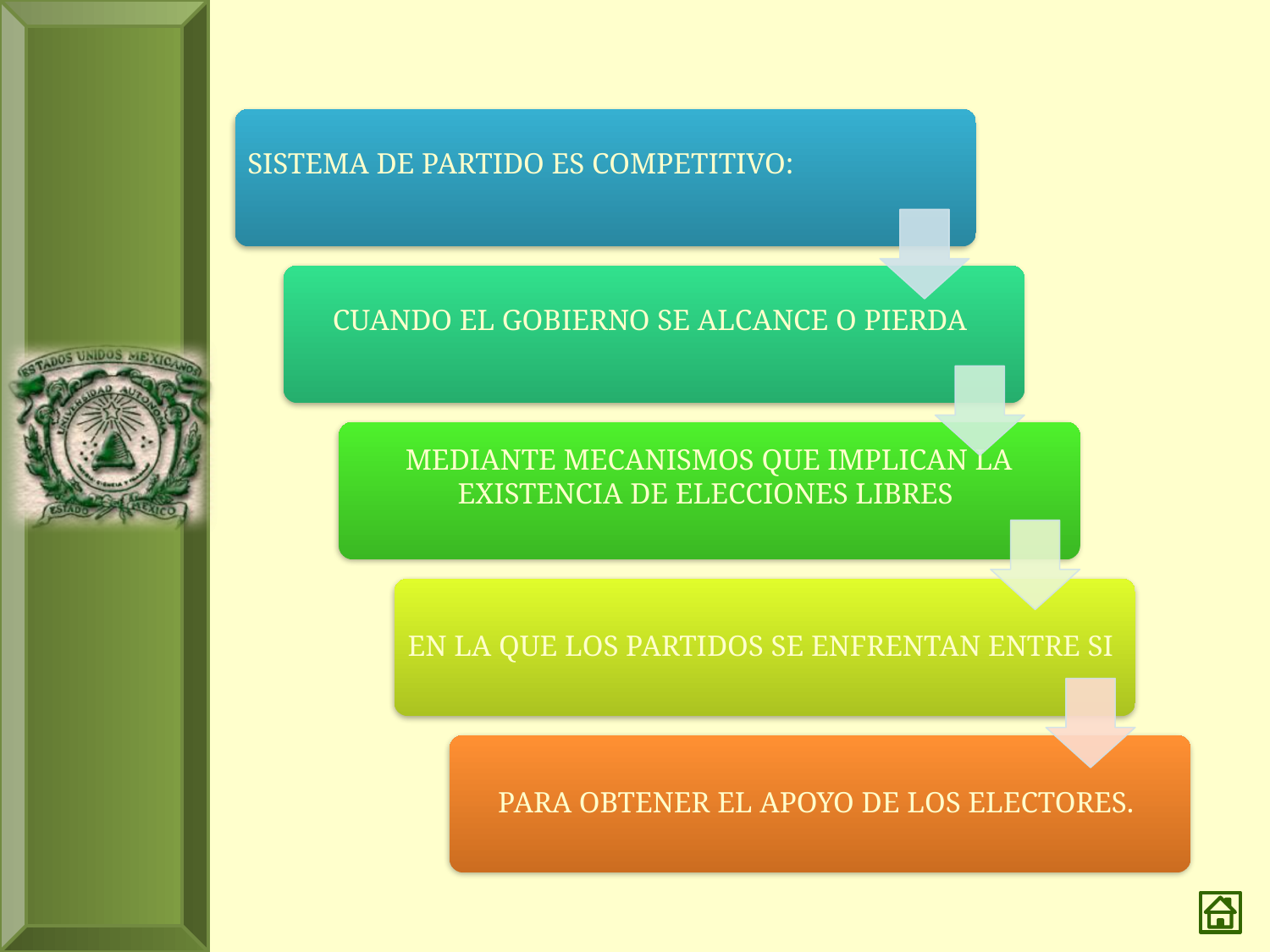

SISTEMA DE PARTIDO ES COMPETITIVO:

CUANDO EL GOBIERNO SE ALCANCE O PIERDA

MEDIANTE MECANISMOS QUE IMPLICAN LA EXISTENCIA DE ELECCIONES LIBRES

EN LA QUE LOS PARTIDOS SE ENFRENTAN ENTRE SI
PARA OBTENER EL APOYO DE LOS ELECTORES.